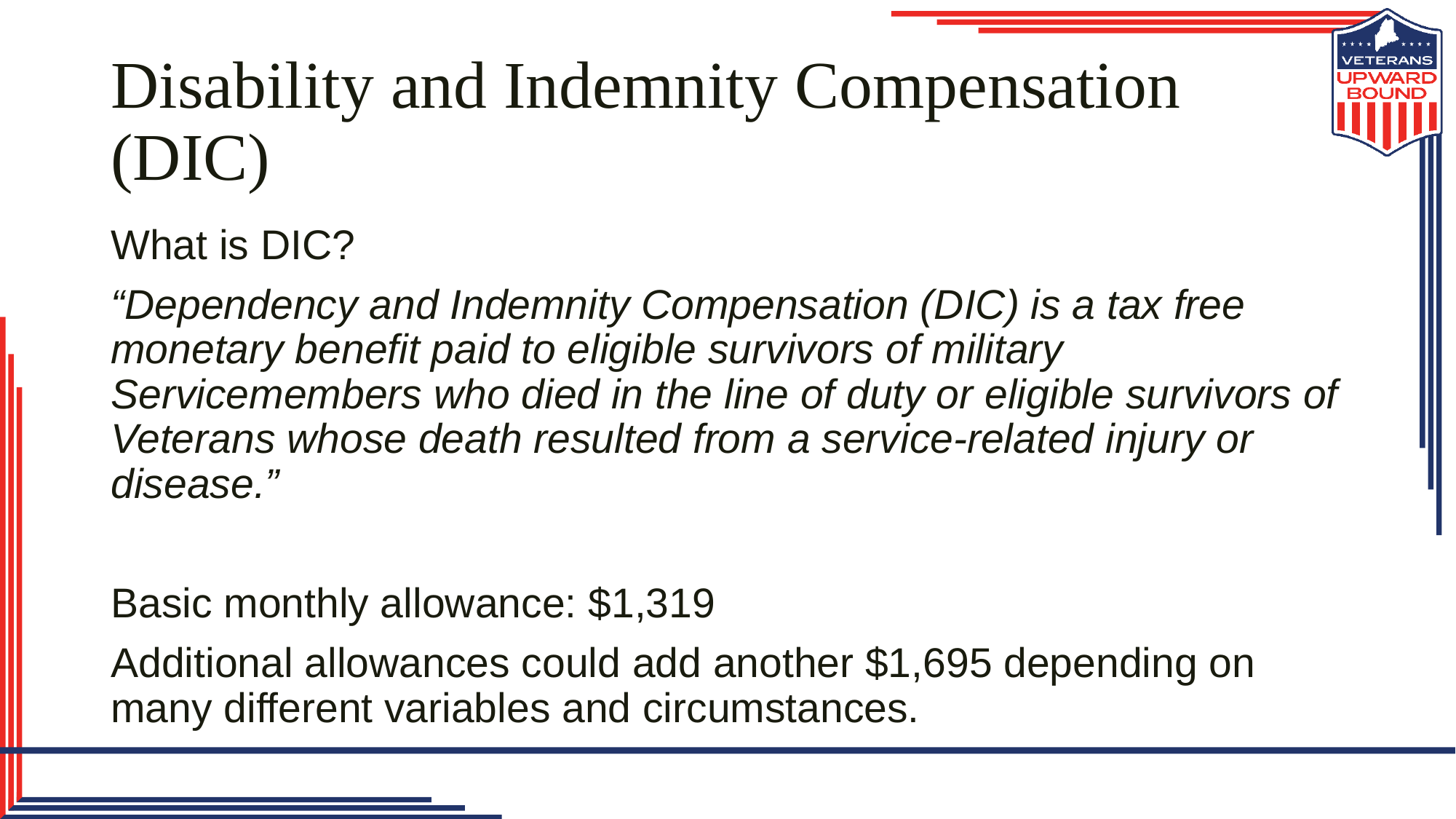

# Disability and Indemnity Compensation (DIC)
What is DIC?
“Dependency and Indemnity Compensation (DIC) is a tax free monetary benefit paid to eligible survivors of military Servicemembers who died in the line of duty or eligible survivors of Veterans whose death resulted from a service-related injury or disease.”

Basic monthly allowance: $1,319
Additional allowances could add another $1,695 depending on many different variables and circumstances.